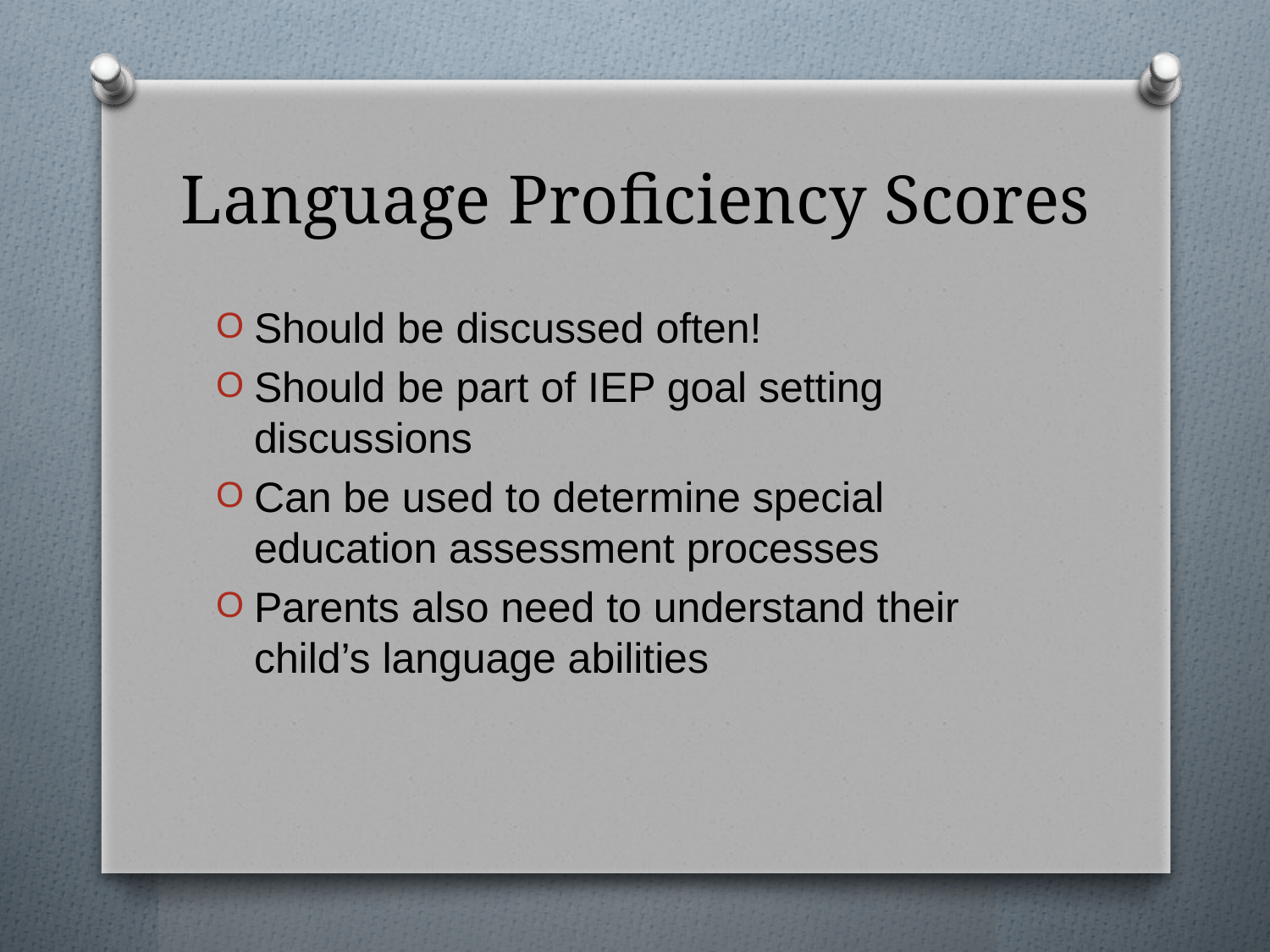

# Language Proficiency Scores
Should be discussed often!
Should be part of IEP goal setting discussions
Can be used to determine special education assessment processes
Parents also need to understand their child’s language abilities